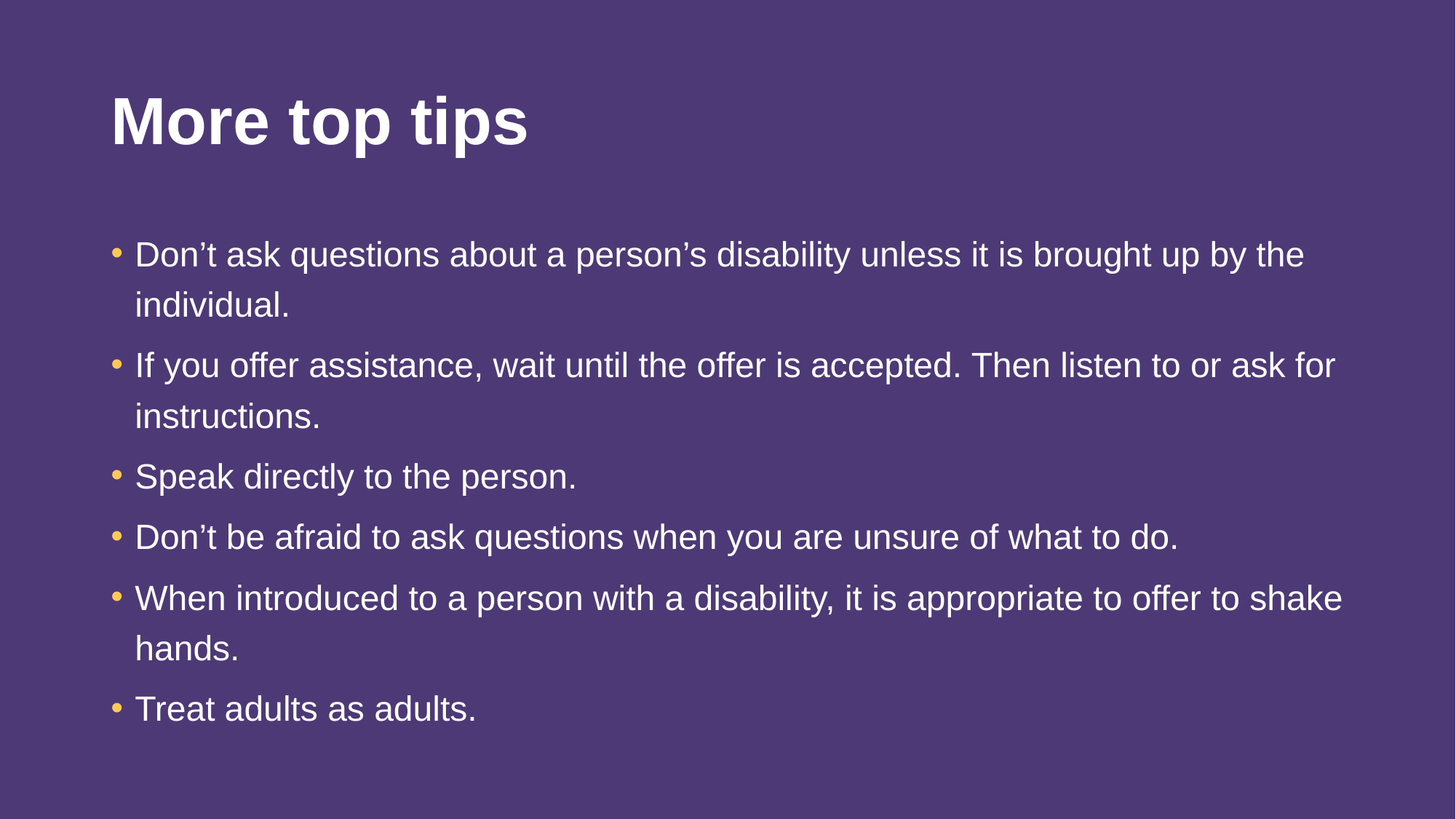

# More top tips
Don’t ask questions about a person’s disability unless it is brought up by the individual.
If you offer assistance, wait until the offer is accepted. Then listen to or ask for instructions.
Speak directly to the person.
Don’t be afraid to ask questions when you are unsure of what to do.
When introduced to a person with a disability, it is appropriate to offer to shake hands.
Treat adults as adults.